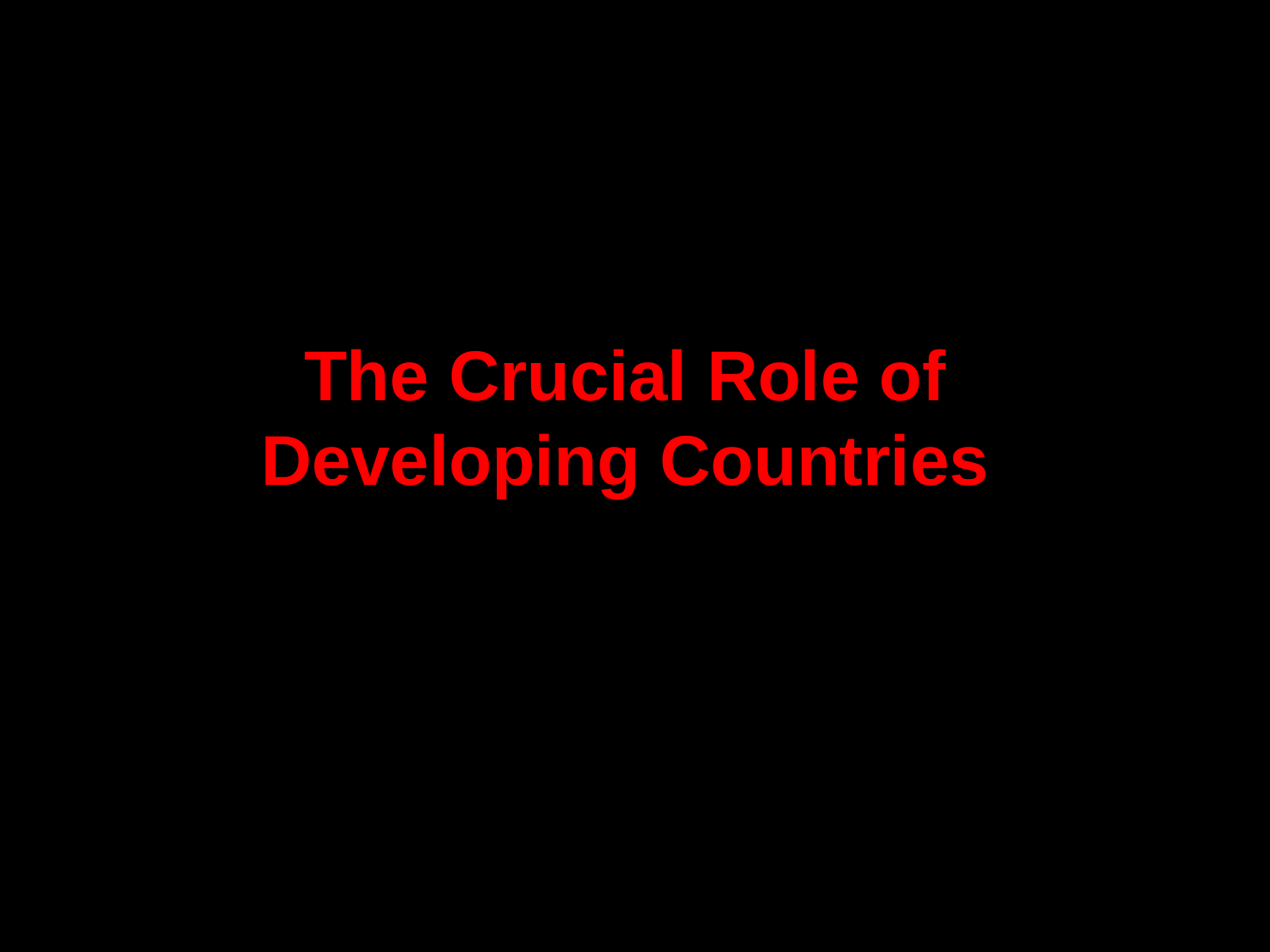

# The Crucial Role of Developing Countries